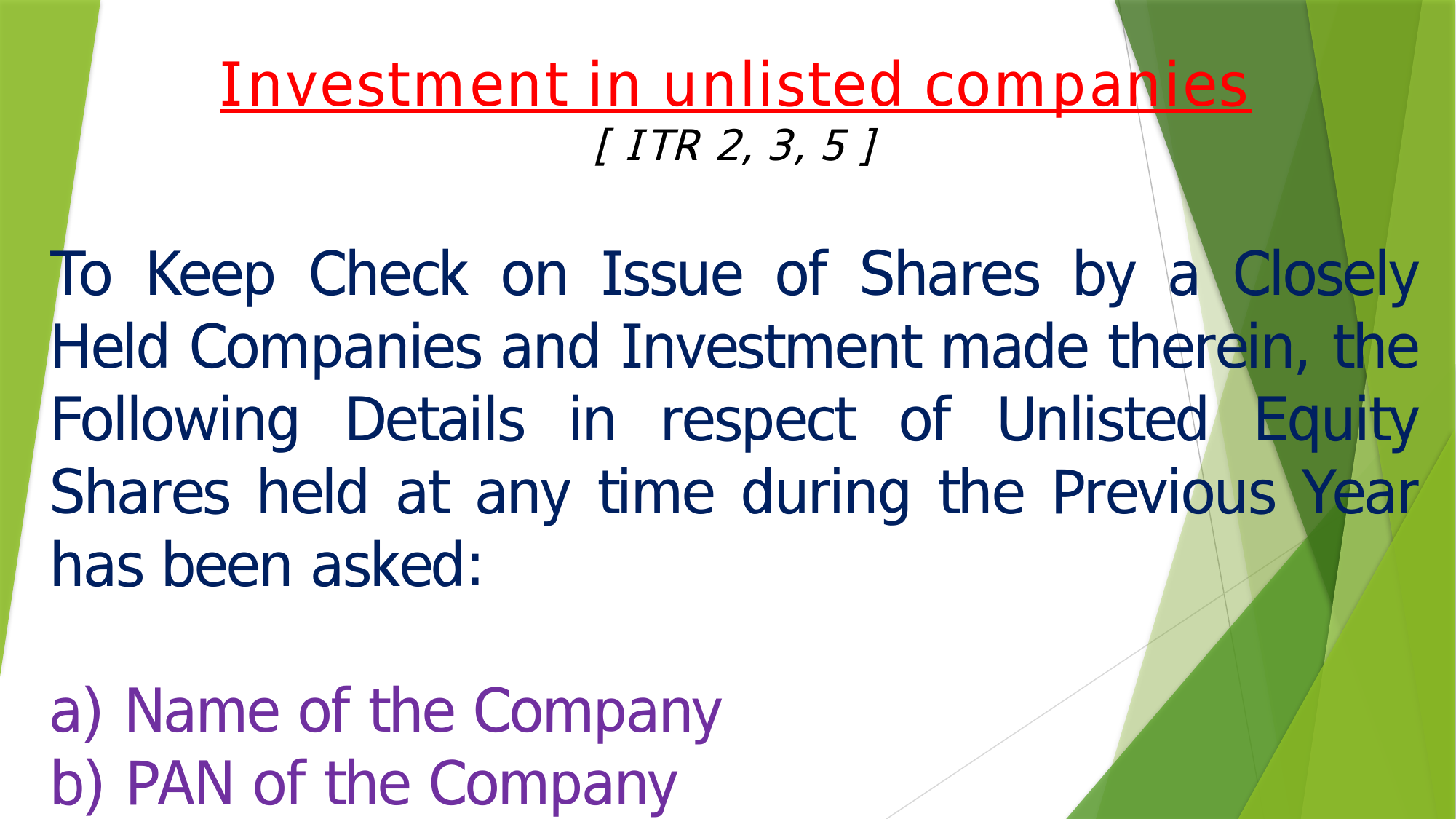

Investment in unlisted companies
[ ITR 2, 3, 5 ]

To Keep Check on Issue of Shares by a Closely Held Companies and Investment made therein, the Following Details in respect of Unlisted Equity Shares held at any time during the Previous Year has been asked:

a) Name of the Company
b) PAN of the Company